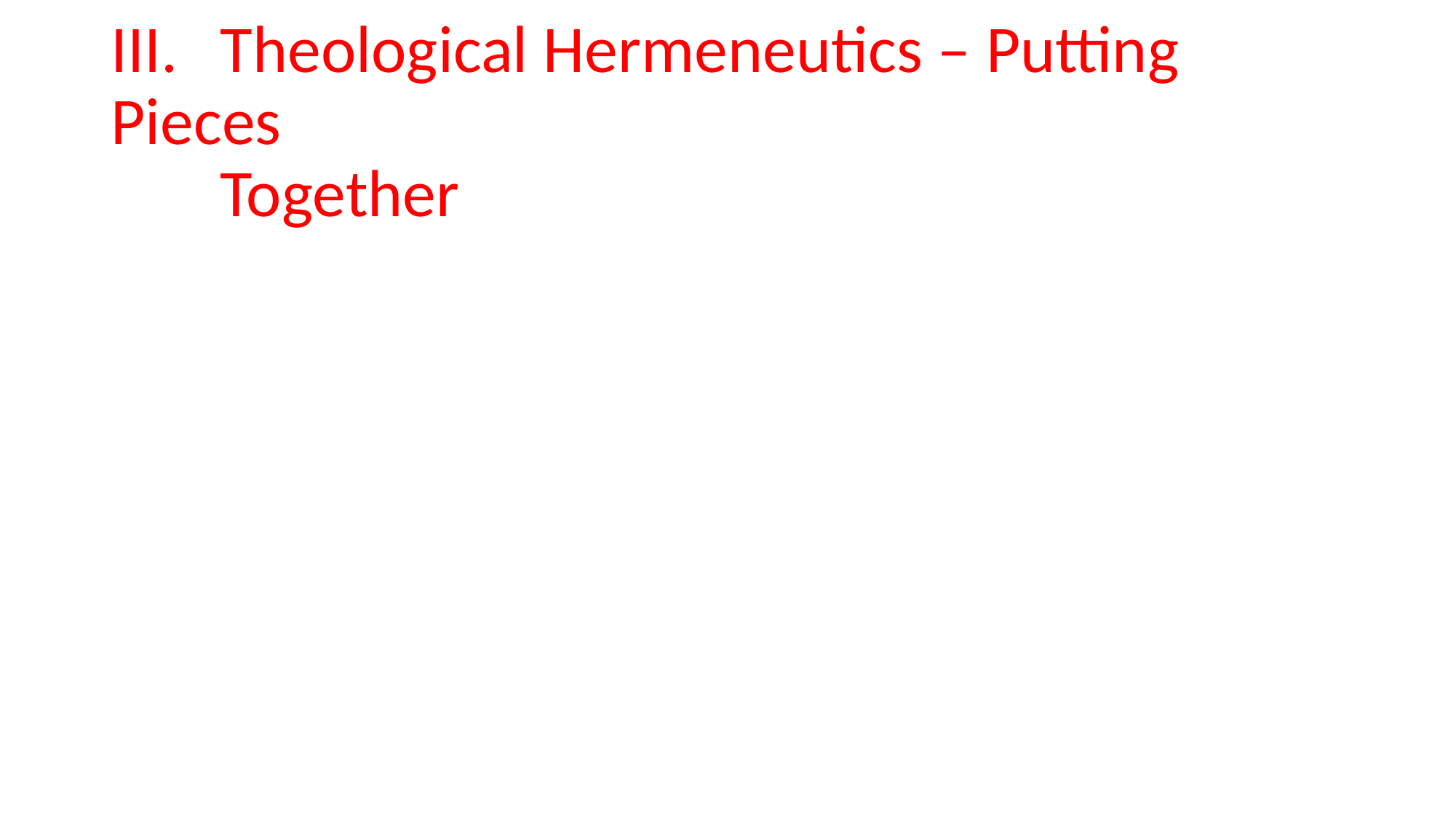

# III.	Theological Hermeneutics – Putting Pieces Together